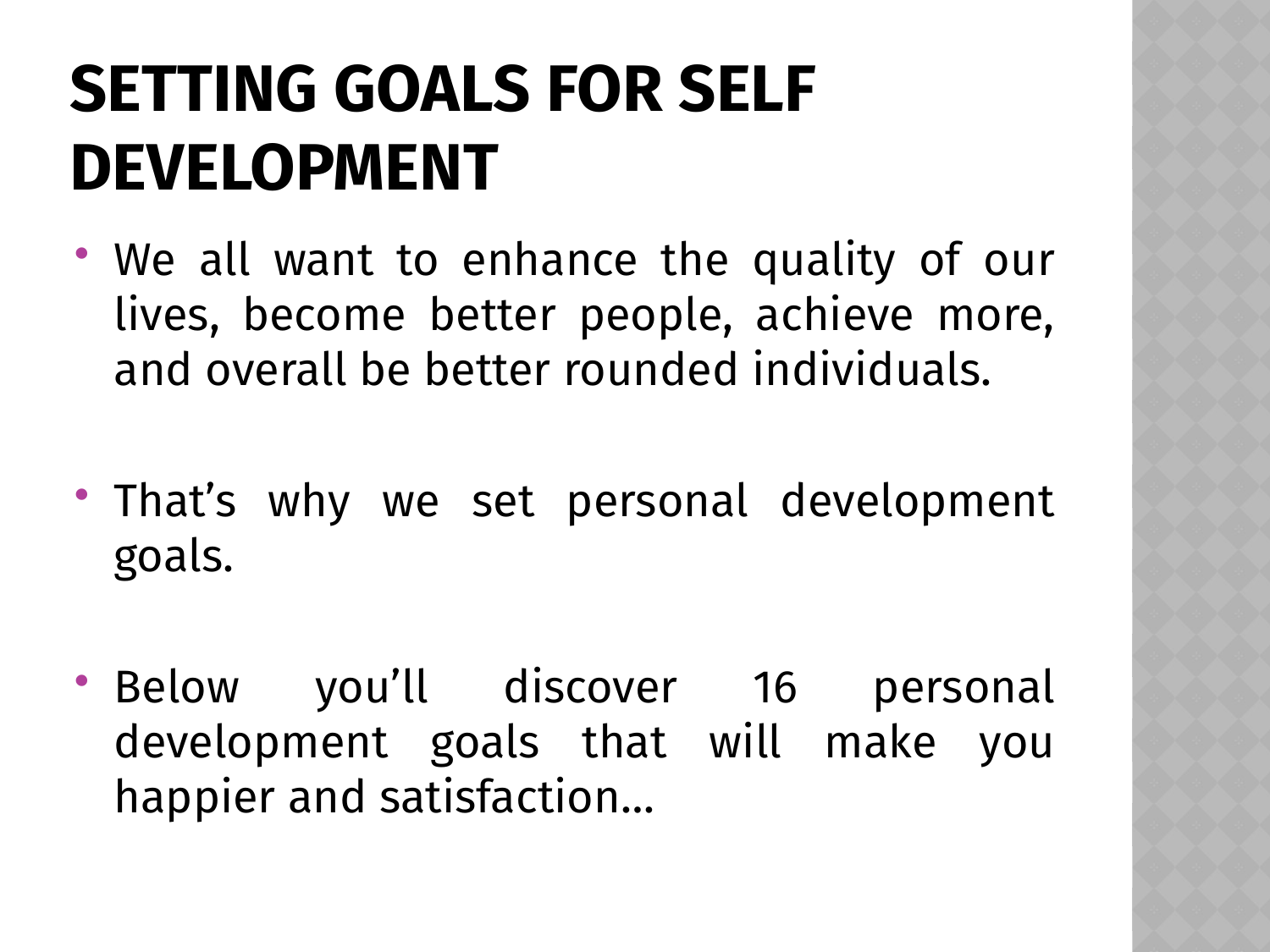

# Setting goals for self development
We all want to enhance the quality of our lives, become better people, achieve more, and overall be better rounded individuals.

That’s why we set personal development goals.

Below you’ll discover 16 personal development goals that will make you happier and satisfaction…